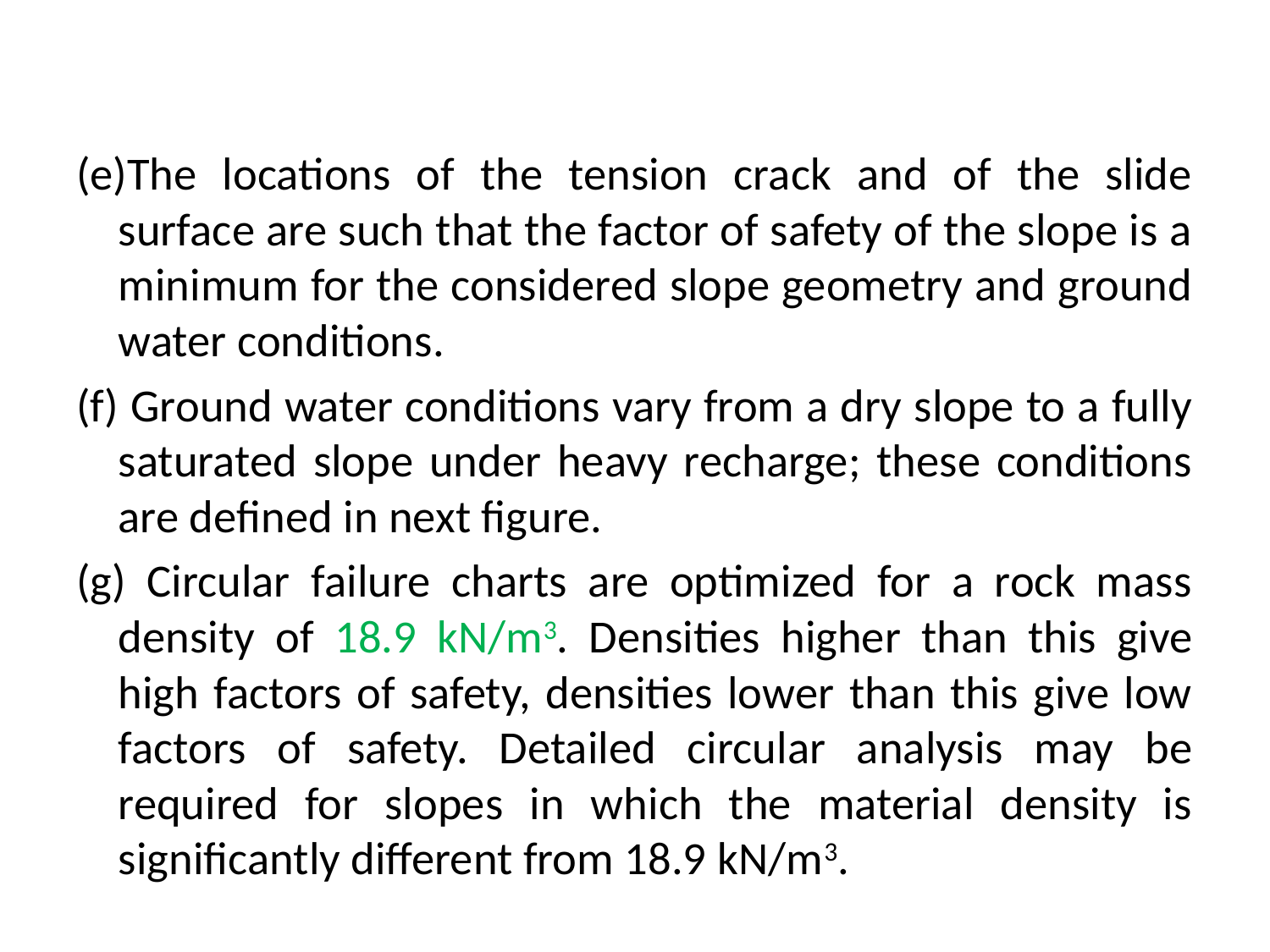

(e)The locations of the tension crack and of the slide surface are such that the factor of safety of the slope is a minimum for the considered slope geometry and ground water conditions.
(f) Ground water conditions vary from a dry slope to a fully saturated slope under heavy recharge; these conditions are deﬁned in next figure.
(g) Circular failure charts are optimized for a rock mass density of 18.9 kN/m3. Densities higher than this give high factors of safety, densities lower than this give low factors of safety. Detailed circular analysis may be required for slopes in which the material density is signiﬁcantly different from 18.9 kN/m3.